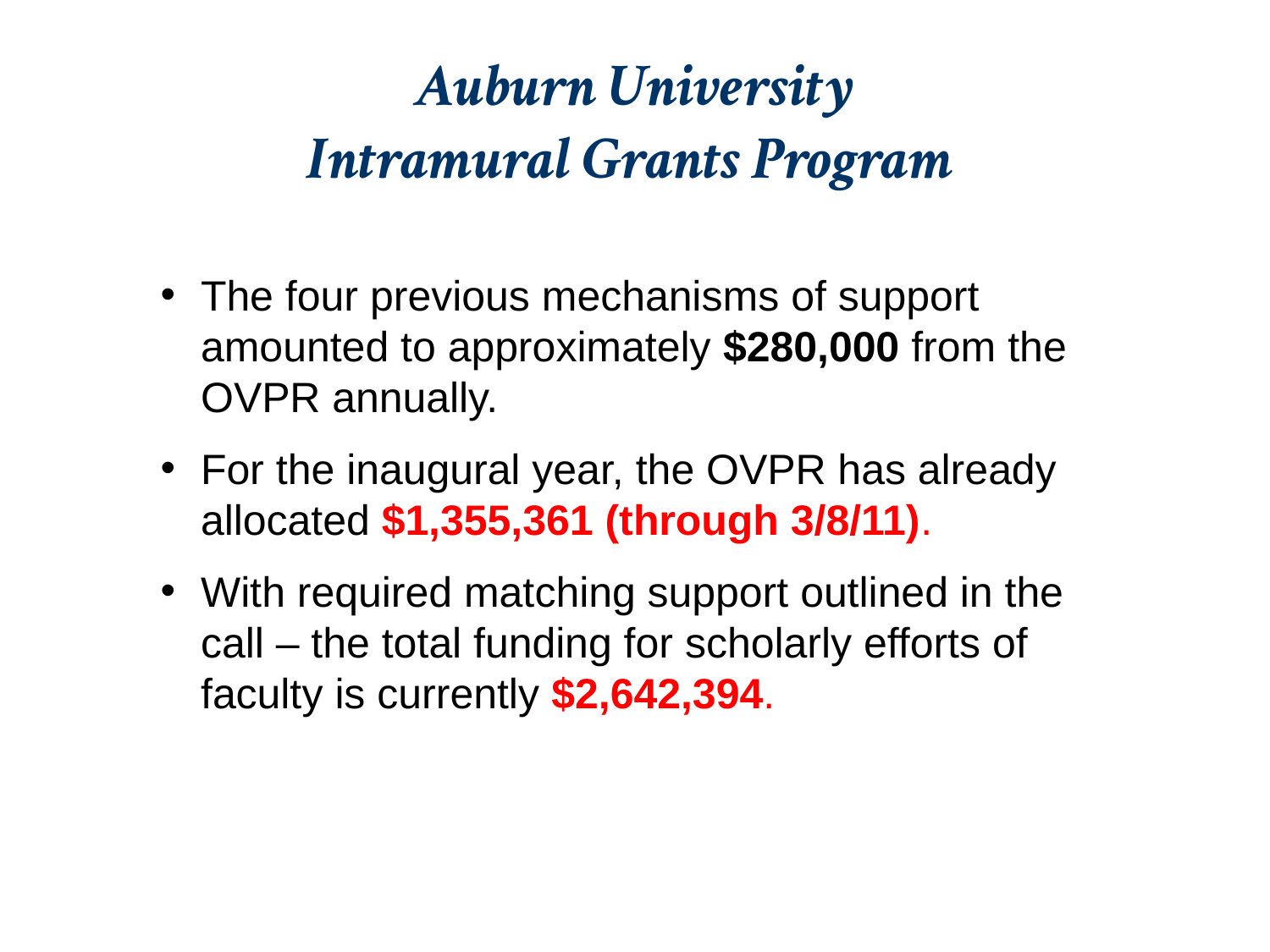

Auburn University
Intramural Grants Program
The four previous mechanisms of support amounted to approximately $280,000 from the OVPR annually.
For the inaugural year, the OVPR has already allocated $1,355,361 (through 3/8/11).
With required matching support outlined in the call – the total funding for scholarly efforts of faculty is currently $2,642,394.